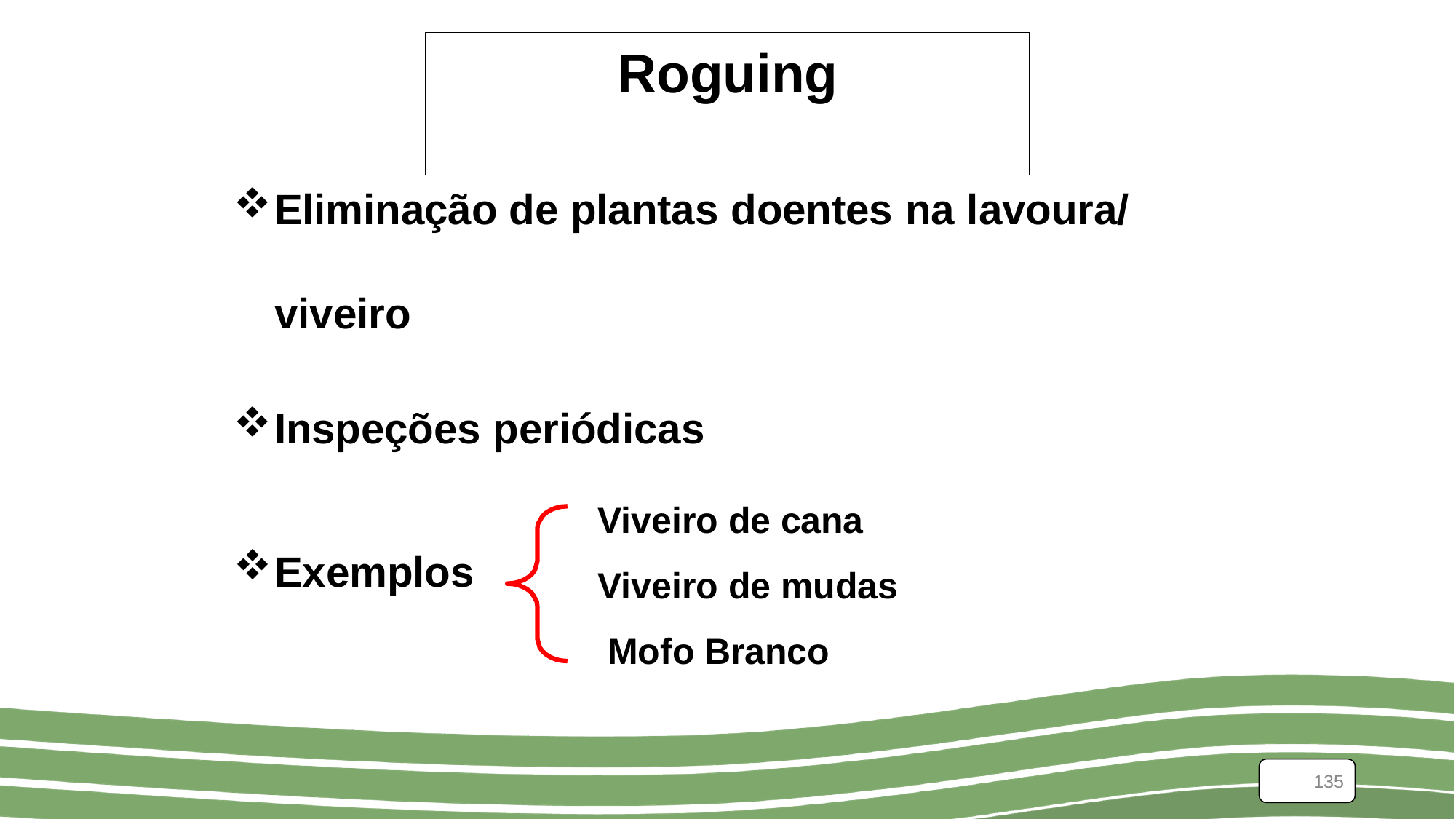

# Roguing
Eliminação de plantas doentes na lavoura/

viveiro

Inspeções periódicas
Viveiro de cana  Viveiro de mudas  Mofo Branco

Exemplos

135